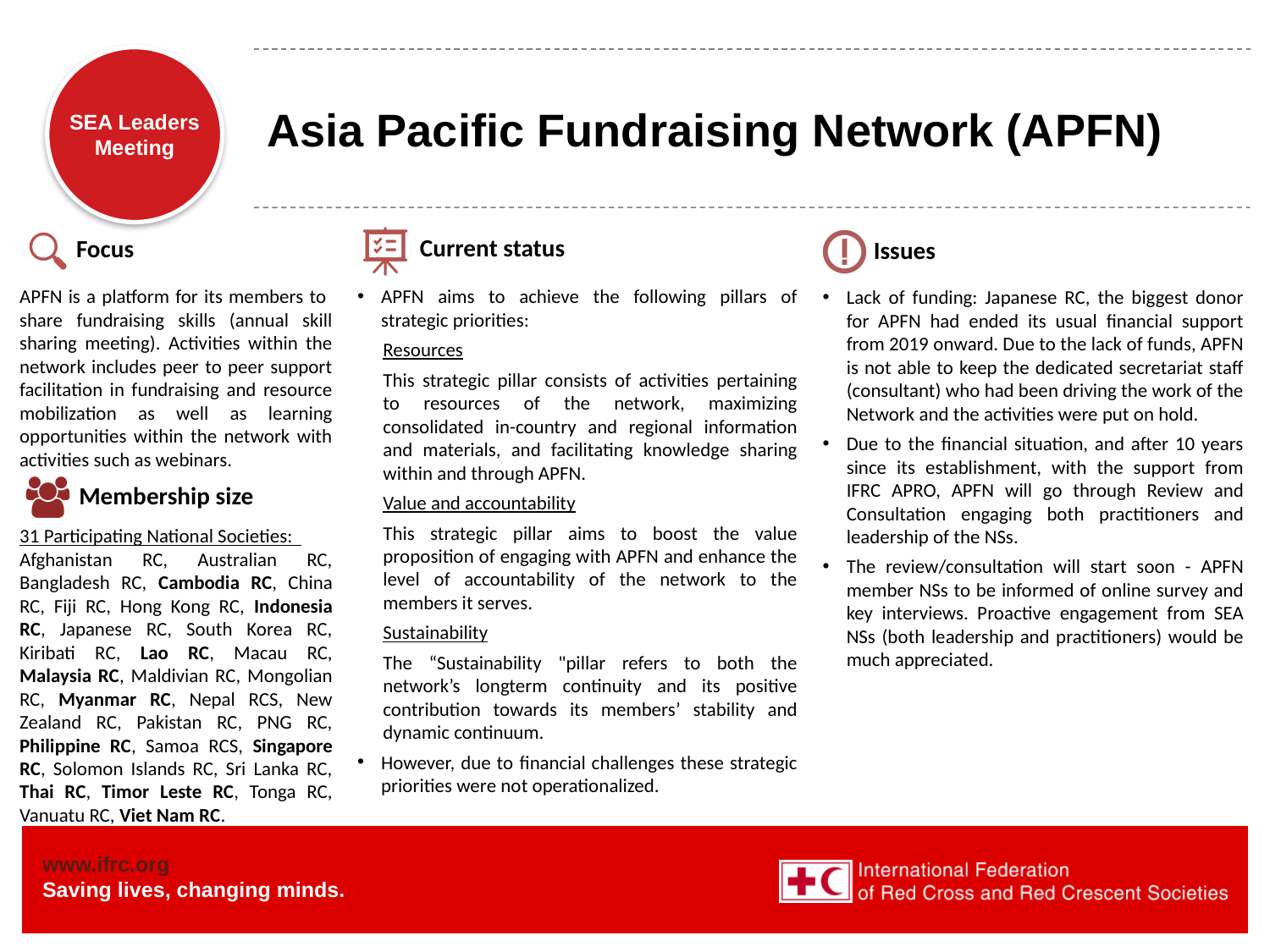

# Asia Pacific Fundraising Network (APFN)

Current status

Focus

Issues
APFN is a platform for its members to  share fundraising skills (annual skill sharing meeting). Activities within the network includes peer to peer support facilitation in fundraising and resource mobilization as well as learning opportunities within the network with activities such as webinars.
APFN aims to achieve the following pillars of strategic priorities:
Resources
This strategic pillar consists of activities pertaining to resources of the network, maximizing consolidated in-country and regional information and materials, and facilitating knowledge sharing within and through APFN.
Value and accountability
This strategic pillar aims to boost the value proposition of engaging with APFN and enhance the level of accountability of the network to the members it serves.
Sustainability
The “Sustainability "pillar refers to both the network’s longterm continuity and its positive contribution towards its members’ stability and dynamic continuum.
However, due to financial challenges these strategic priorities were not operationalized.
Lack of funding: Japanese RC, the biggest donor for APFN had ended its usual financial support from 2019 onward. Due to the lack of funds, APFN is not able to keep the dedicated secretariat staff (consultant) who had been driving the work of the Network and the activities were put on hold.
Due to the financial situation, and after 10 years since its establishment, with the support from IFRC APRO, APFN will go through Review and Consultation engaging both practitioners and leadership of the NSs.
The review/consultation will start soon - APFN member NSs to be informed of online survey and key interviews. Proactive engagement from SEA NSs (both leadership and practitioners) would be much appreciated.

Membership size
31 Participating National Societies:
Afghanistan RC, Australian RC, Bangladesh RC, Cambodia RC, China RC, Fiji RC, Hong Kong RC, Indonesia RC, Japanese RC, South Korea RC, Kiribati RC, Lao RC, Macau RC, Malaysia RC, Maldivian RC, Mongolian RC, Myanmar RC, Nepal RCS, New Zealand RC, Pakistan RC, PNG RC, Philippine RC, Samoa RCS, Singapore RC, Solomon Islands RC, Sri Lanka RC, Thai RC, Timor Leste RC, Tonga RC, Vanuatu RC, Viet Nam RC.